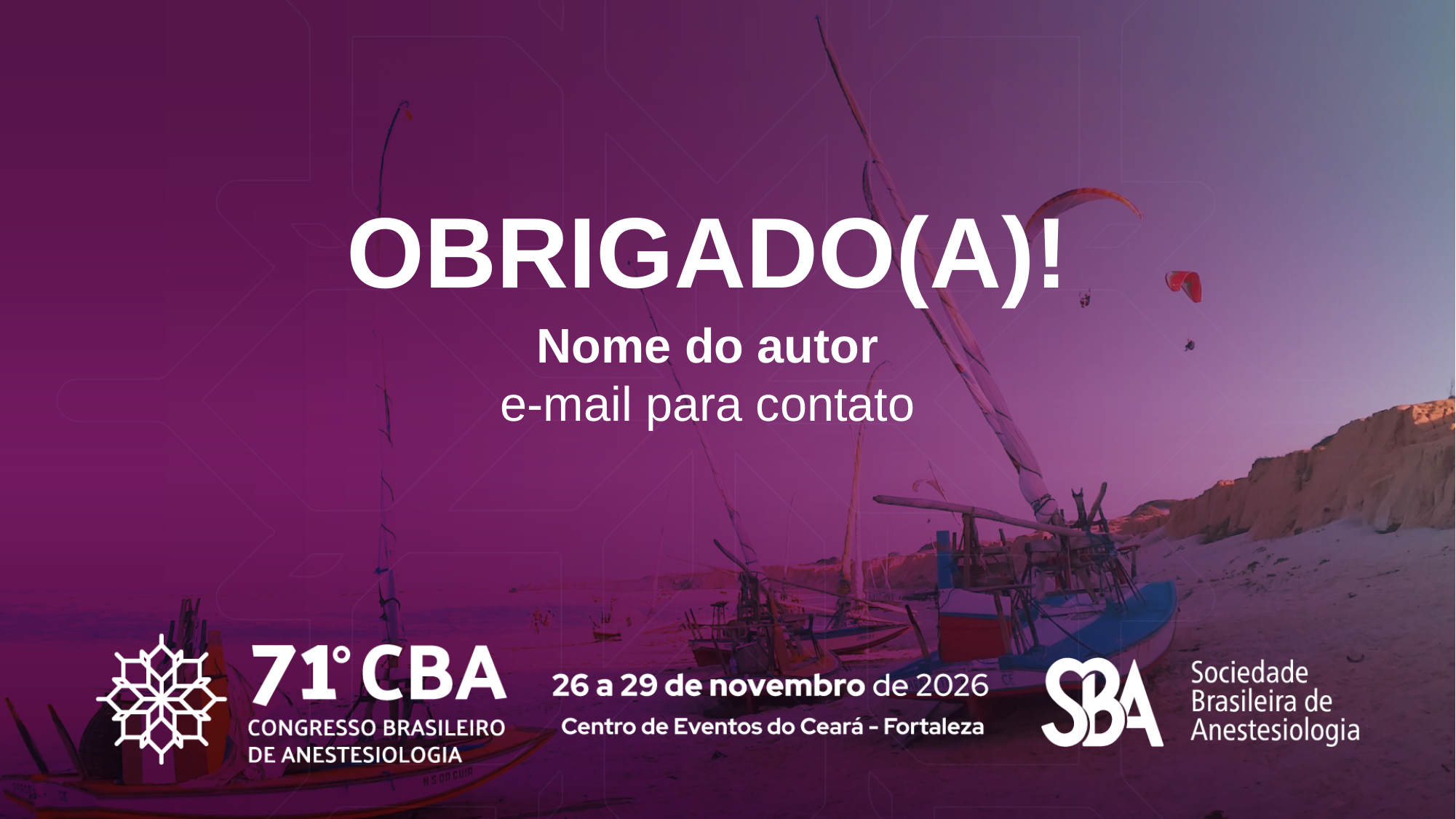

OBRIGADO(A)!
Nome do autor
e-mail para contato